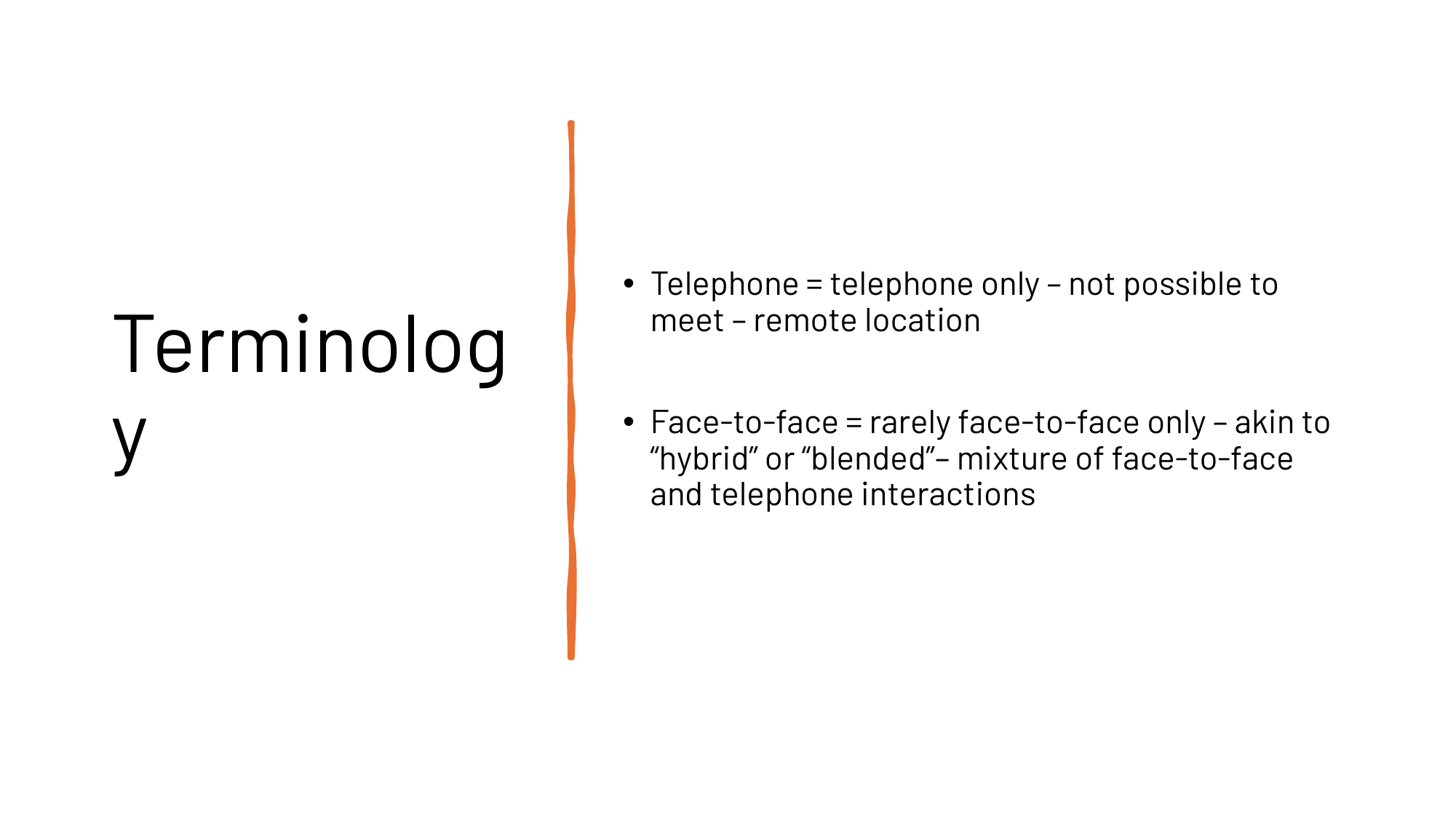

# Terminology
Telephone = telephone only – not possible to meet – remote location

Face-to-face = rarely face-to-face only – akin to “hybrid” or “blended”– mixture of face-to-face and telephone interactions